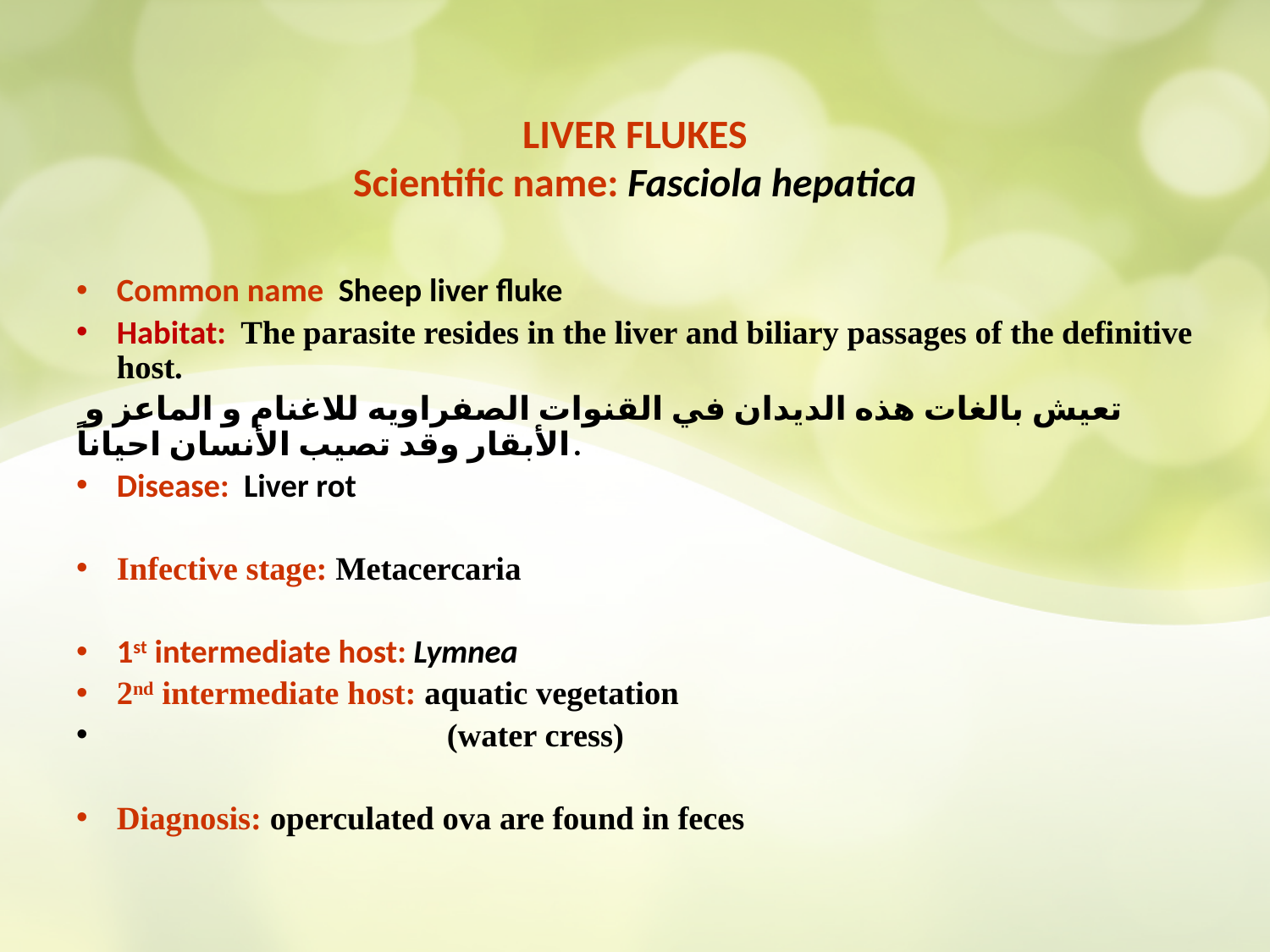

# LIVER FLUKES Scientific name: Fasciola hepatica

Common name  Sheep liver fluke
Habitat:  The parasite resides in the liver and biliary passages of the definitive host.
تعيش بالغات هذه الديدان في القنوات الصفراويه للاغنام و الماعز و  الأبقار وقد تصيب الأنسان احياناً.
Disease:  Liver rot

Infective stage: Metacercaria

1st intermediate host: Lymnea
2nd intermediate host: aquatic vegetation
                                        (water cress)

Diagnosis: operculated ova are found in feces